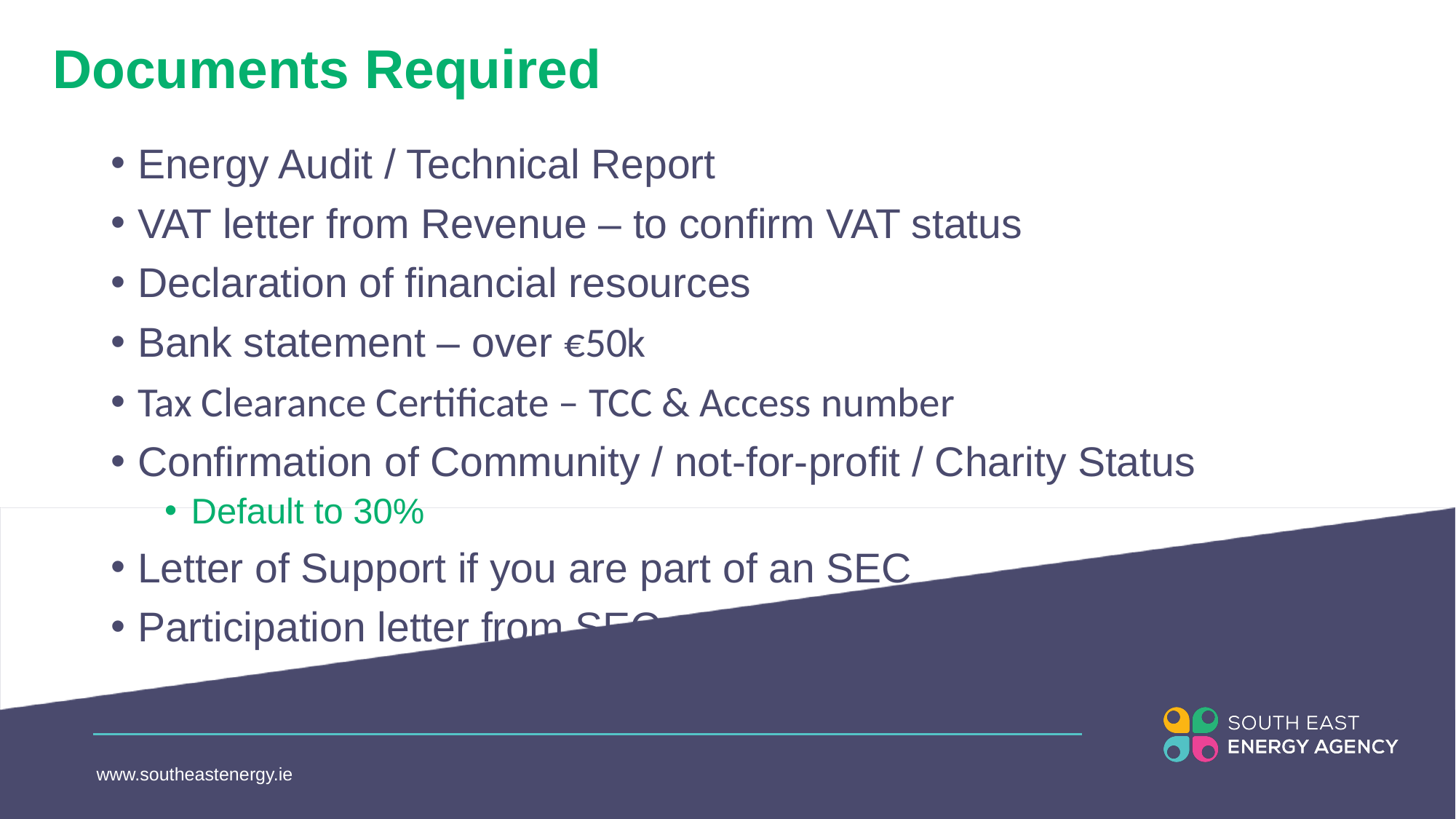

# Documents Required
Energy Audit / Technical Report
VAT letter from Revenue – to confirm VAT status
Declaration of financial resources
Bank statement – over €50k
Tax Clearance Certificate – TCC & Access number
Confirmation of Community / not-for-profit / Charity Status
Default to 30%
Letter of Support if you are part of an SEC
Participation letter from SEC